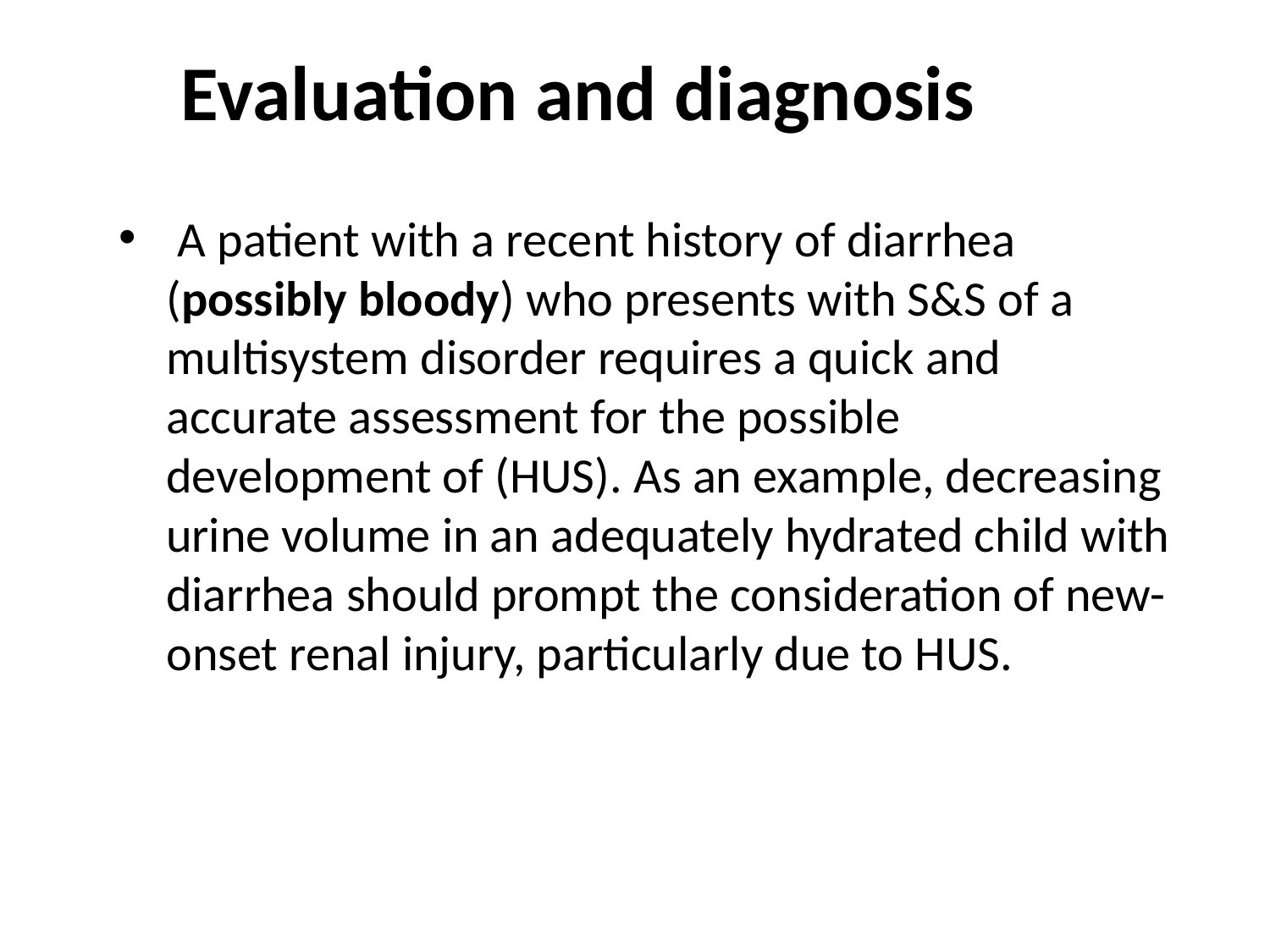

# Evaluation and diagnosis
 A patient with a recent history of diarrhea (possibly bloody) who presents with S&S of a multisystem disorder requires a quick and accurate assessment for the possible development of (HUS). As an example, decreasing urine volume in an adequately hydrated child with diarrhea should prompt the consideration of new-onset renal injury, particularly due to HUS.